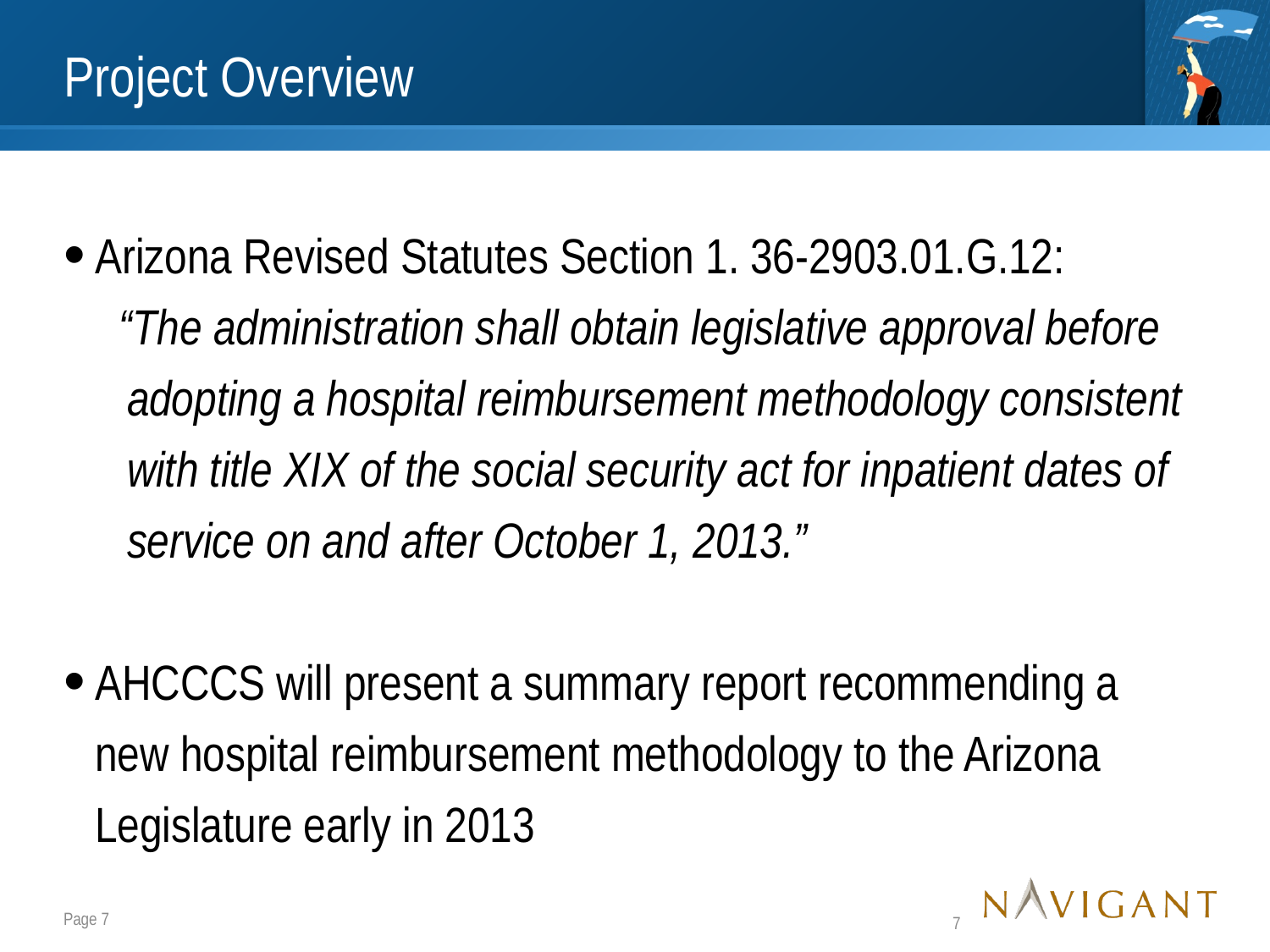

# Project Overview
Arizona Revised Statutes Section 1. 36-2903.01.G.12:
“The administration shall obtain legislative approval before adopting a hospital reimbursement methodology consistent with title XIX of the social security act for inpatient dates of service on and after October 1, 2013.”

AHCCCS will present a summary report recommending a new hospital reimbursement methodology to the Arizona Legislature early in 2013

7
Page 7